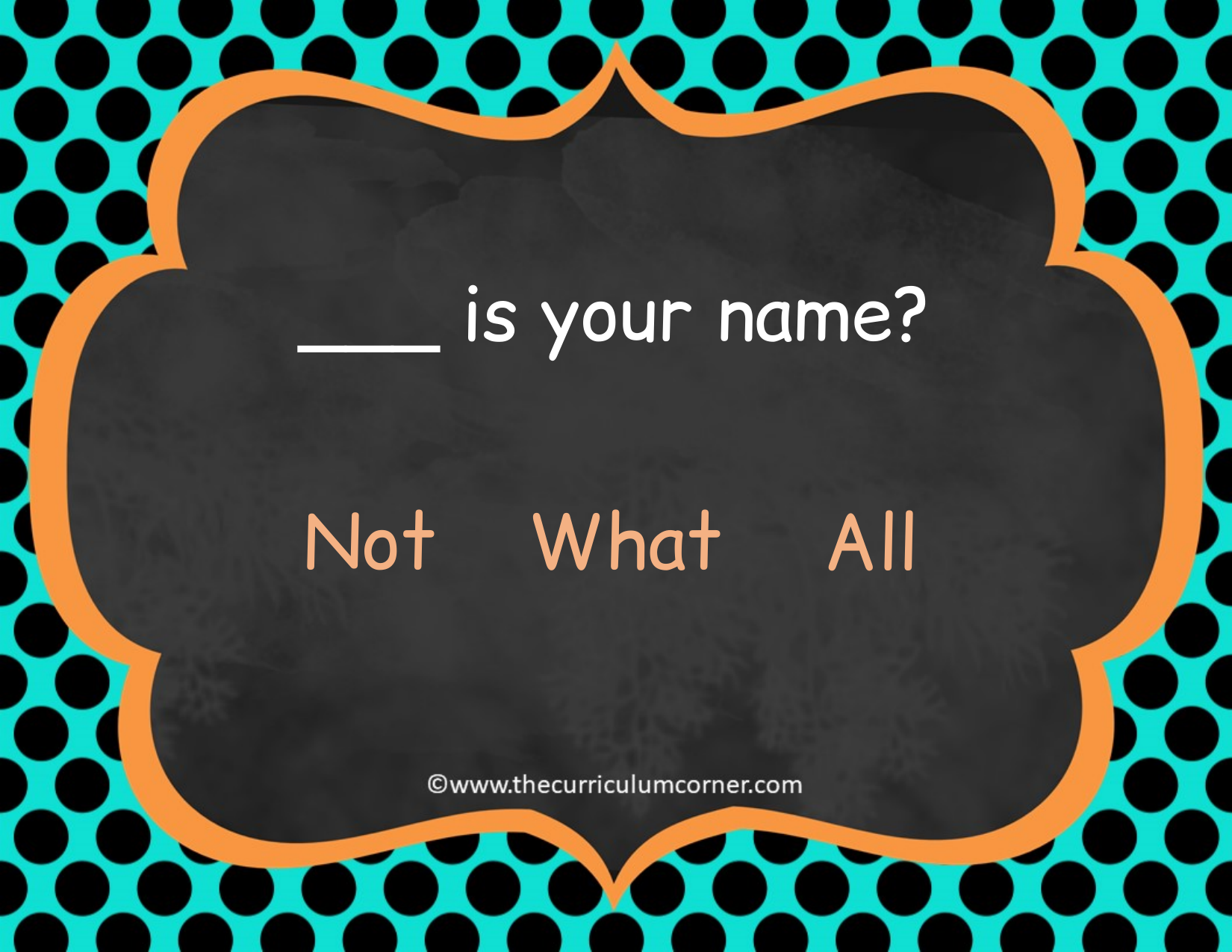

___ is your name?
What
Not
All